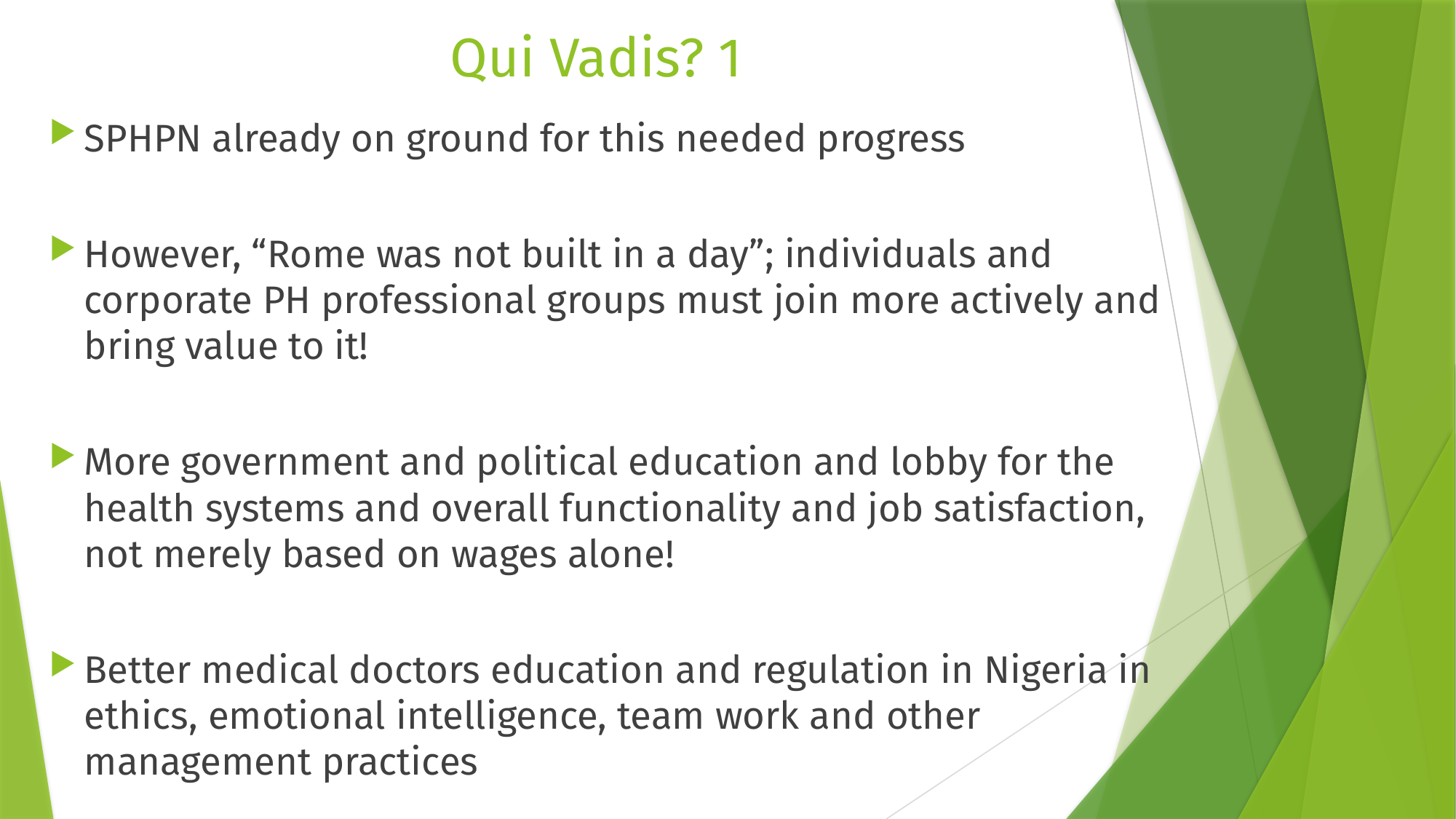

# Qui Vadis? 1
SPHPN already on ground for this needed progress

However, “Rome was not built in a day”; individuals and corporate PH professional groups must join more actively and bring value to it!

More government and political education and lobby for the health systems and overall functionality and job satisfaction, not merely based on wages alone!

Better medical doctors education and regulation in Nigeria in ethics, emotional intelligence, team work and other management practices